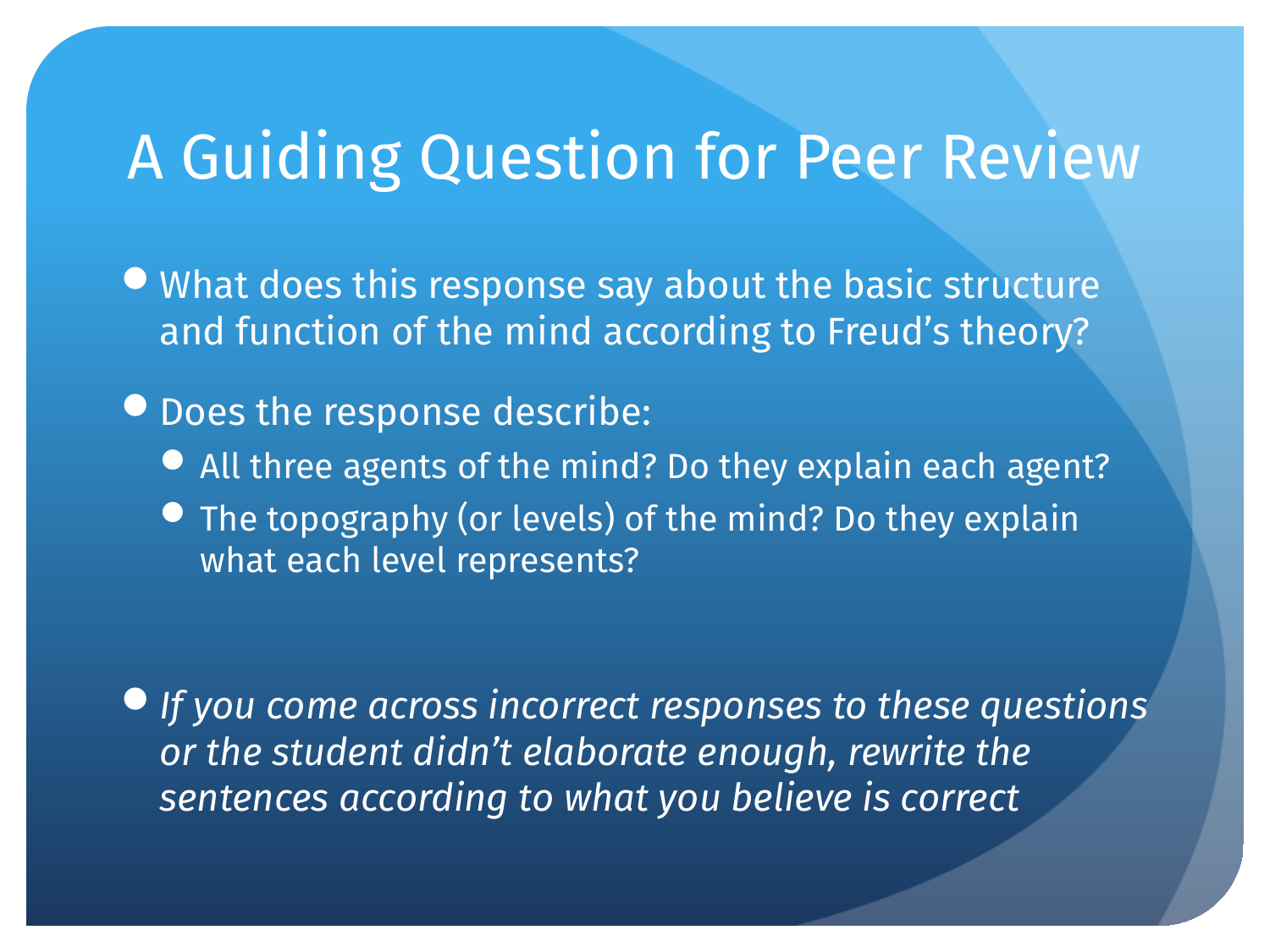

# A Guiding Question for Peer Review
What does this response say about the basic structure and function of the mind according to Freud’s theory?
Does the response describe:
All three agents of the mind? Do they explain each agent?
The topography (or levels) of the mind? Do they explain what each level represents?

If you come across incorrect responses to these questions or the student didn’t elaborate enough, rewrite the sentences according to what you believe is correct